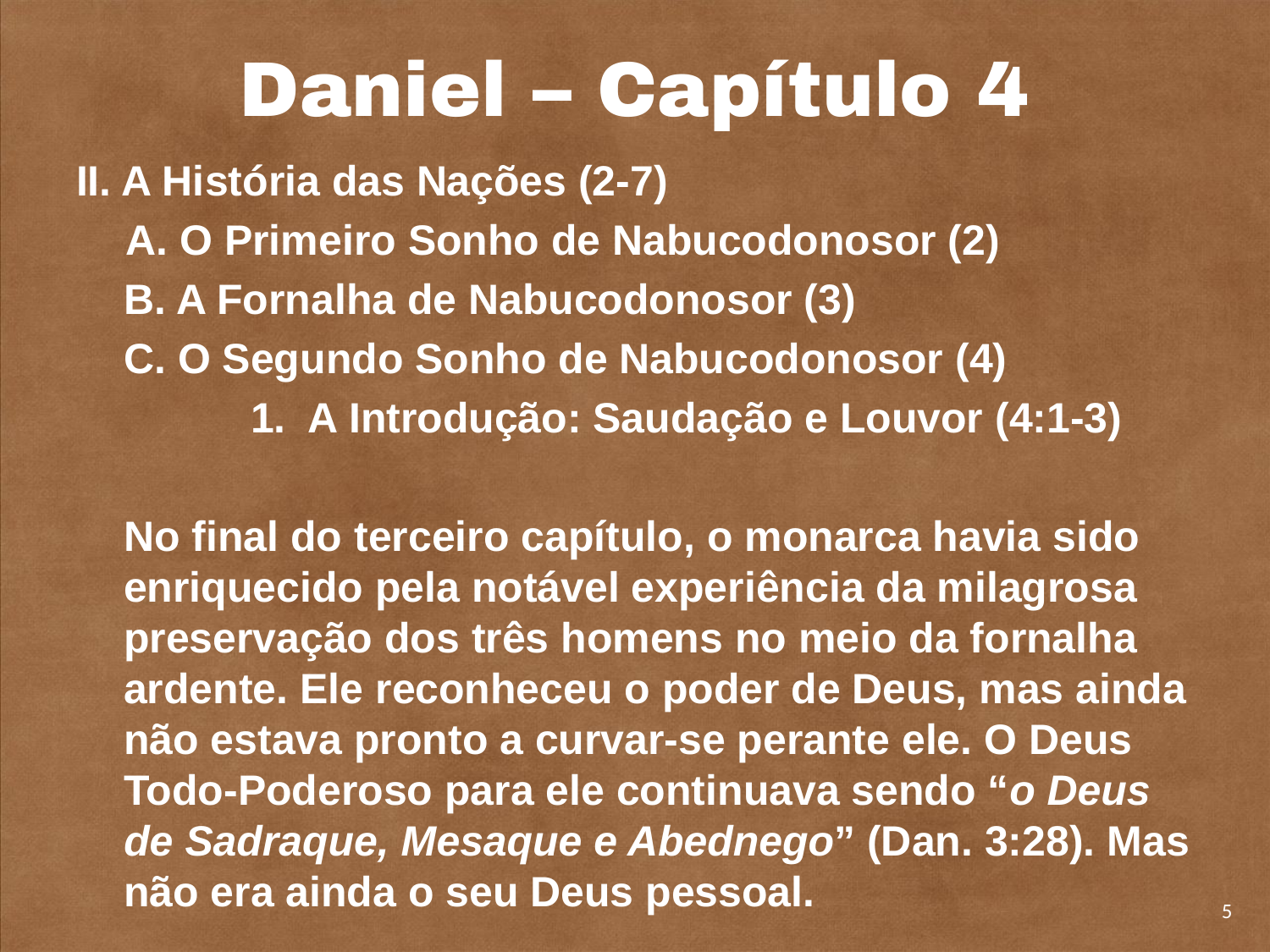

# Daniel – Capítulo 4
II. A História das Nações (2-7)
A. O Primeiro Sonho de Nabucodonosor (2)
	B. A Fornalha de Nabucodonosor (3)
	C. O Segundo Sonho de Nabucodonosor (4)
		1.  A Introdução: Saudação e Louvor (4:1-3)

	No final do terceiro capítulo, o monarca havia sido enriquecido pela notável experiência da milagrosa preservação dos três homens no meio da fornalha ardente. Ele reconheceu o poder de Deus, mas ainda não estava pronto a curvar-se perante ele. O Deus Todo-Poderoso para ele continuava sendo “o Deus de Sadraque, Mesaque e Abednego” (Dan. 3:28). Mas não era ainda o seu Deus pessoal.
5